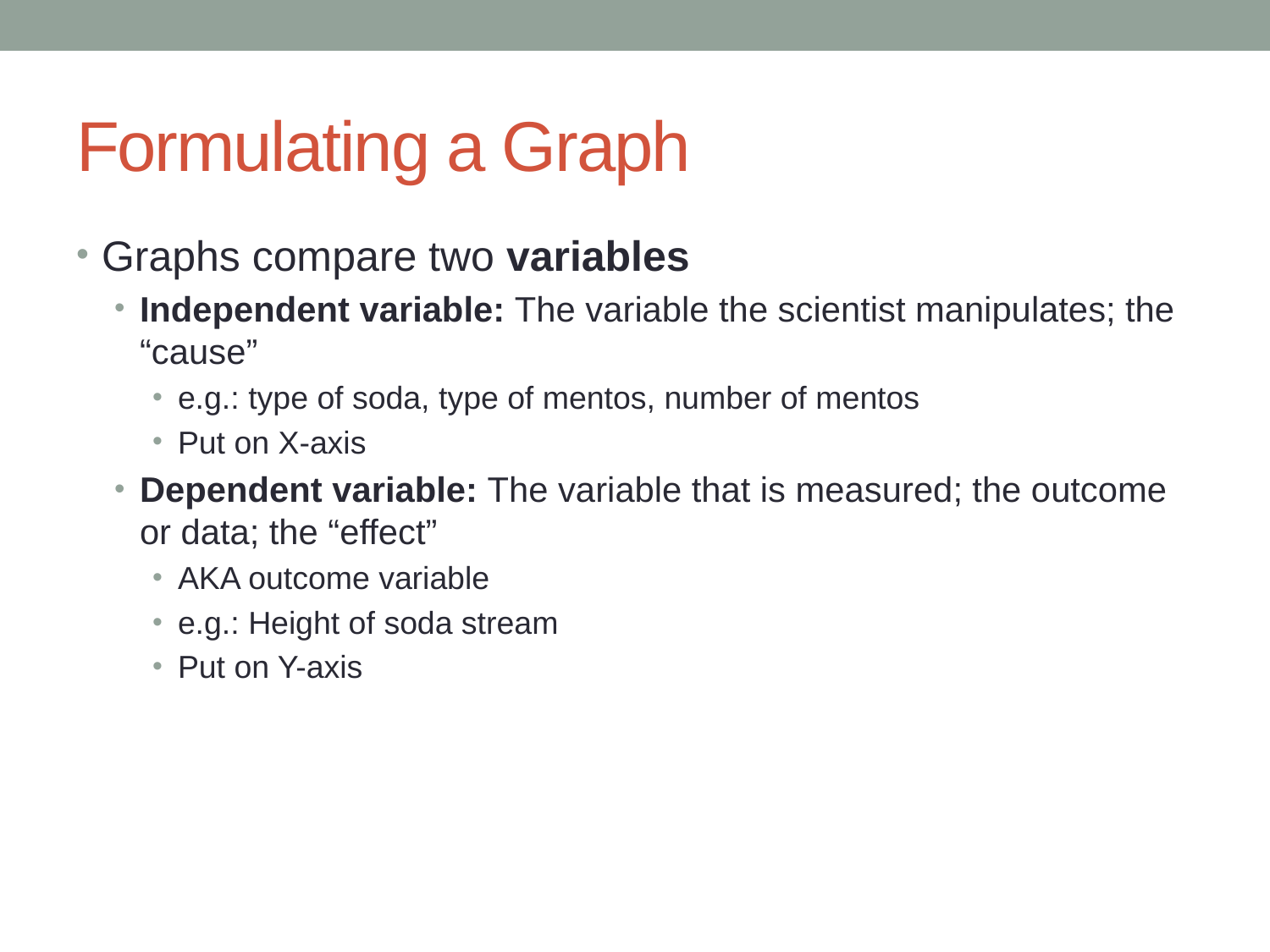

# Formulating a Graph
Graphs compare two variables
Independent variable: The variable the scientist manipulates; the “cause”
e.g.: type of soda, type of mentos, number of mentos
Put on X-axis
Dependent variable: The variable that is measured; the outcome or data; the “effect”
AKA outcome variable
e.g.: Height of soda stream
Put on Y-axis